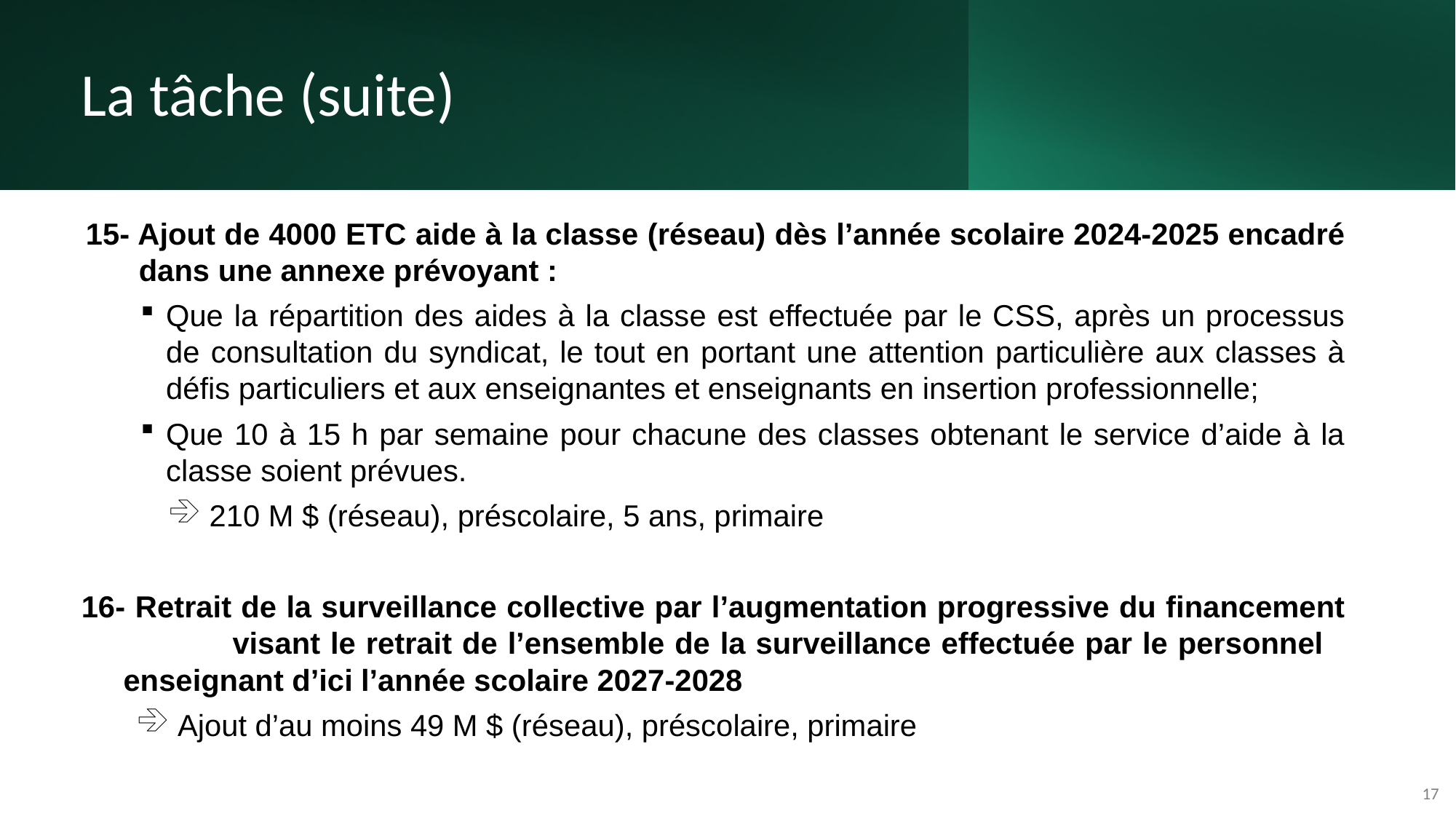

# La tâche (suite)
15- Ajout de 4000 ETC aide à la classe (réseau) dès l’année scolaire 2024-2025 encadré dans une annexe prévoyant :
Que la répartition des aides à la classe est effectuée par le CSS, après un processus de consultation du syndicat, le tout en portant une attention particulière aux classes à défis particuliers et aux enseignantes et enseignants en insertion professionnelle;
Que 10 à 15 h par semaine pour chacune des classes obtenant le service d’aide à la classe soient prévues.
210 M $ (réseau), préscolaire, 5 ans, primaire

16- Retrait de la surveillance collective par l’augmentation progressive du financement 	visant le retrait de l’ensemble de la surveillance effectuée par le personnel 	enseignant d’ici l’année scolaire 2027-2028
Ajout d’au moins 49 M $ (réseau), préscolaire, primaire

17